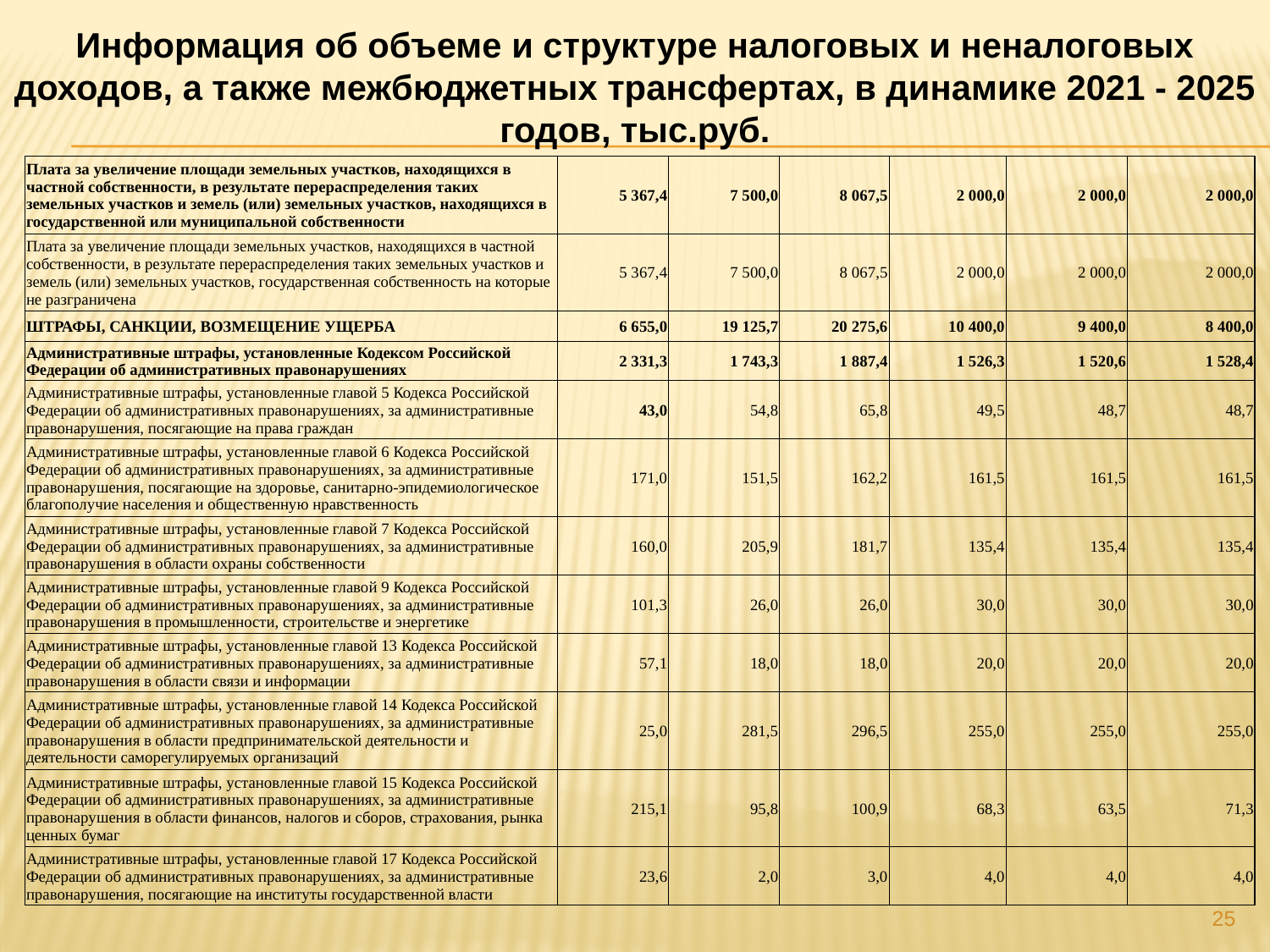

Информация об объеме и структуре налоговых и неналоговых доходов, а также межбюджетных трансфертах, в динамике 2021 - 2025 годов, тыс.руб.
| Плата за увеличение площади земельных участков, находящихся в частной собственности, в результате перераспределения таких земельных участков и земель (или) земельных участков, находящихся в государственной или муниципальной собственности | 5 367,4 | 7 500,0 | 8 067,5 | 2 000,0 | 2 000,0 | 2 000,0 |
| --- | --- | --- | --- | --- | --- | --- |
| Плата за увеличение площади земельных участков, находящихся в частной собственности, в результате перераспределения таких земельных участков и земель (или) земельных участков, государственная собственность на которые не разграничена | 5 367,4 | 7 500,0 | 8 067,5 | 2 000,0 | 2 000,0 | 2 000,0 |
| ШТРАФЫ, САНКЦИИ, ВОЗМЕЩЕНИЕ УЩЕРБА | 6 655,0 | 19 125,7 | 20 275,6 | 10 400,0 | 9 400,0 | 8 400,0 |
| Административные штрафы, установленные Кодексом Российской Федерации об административных правонарушениях | 2 331,3 | 1 743,3 | 1 887,4 | 1 526,3 | 1 520,6 | 1 528,4 |
| Административные штрафы, установленные главой 5 Кодекса Российской Федерации об административных правонарушениях, за административные правонарушения, посягающие на права граждан | 43,0 | 54,8 | 65,8 | 49,5 | 48,7 | 48,7 |
| Административные штрафы, установленные главой 6 Кодекса Российской Федерации об административных правонарушениях, за административные правонарушения, посягающие на здоровье, санитарно-эпидемиологическое благополучие населения и общественную нравственность | 171,0 | 151,5 | 162,2 | 161,5 | 161,5 | 161,5 |
| Административные штрафы, установленные главой 7 Кодекса Российской Федерации об административных правонарушениях, за административные правонарушения в области охраны собственности | 160,0 | 205,9 | 181,7 | 135,4 | 135,4 | 135,4 |
| Административные штрафы, установленные главой 9 Кодекса Российской Федерации об административных правонарушениях, за административные правонарушения в промышленности, строительстве и энергетике | 101,3 | 26,0 | 26,0 | 30,0 | 30,0 | 30,0 |
| Административные штрафы, установленные главой 13 Кодекса Российской Федерации об административных правонарушениях, за административные правонарушения в области связи и информации | 57,1 | 18,0 | 18,0 | 20,0 | 20,0 | 20,0 |
| Административные штрафы, установленные главой 14 Кодекса Российской Федерации об административных правонарушениях, за административные правонарушения в области предпринимательской деятельности и деятельности саморегулируемых организаций | 25,0 | 281,5 | 296,5 | 255,0 | 255,0 | 255,0 |
| Административные штрафы, установленные главой 15 Кодекса Российской Федерации об административных правонарушениях, за административные правонарушения в области финансов, налогов и сборов, страхования, рынка ценных бумаг | 215,1 | 95,8 | 100,9 | 68,3 | 63,5 | 71,3 |
| Административные штрафы, установленные главой 17 Кодекса Российской Федерации об административных правонарушениях, за административные правонарушения, посягающие на институты государственной власти | 23,6 | 2,0 | 3,0 | 4,0 | 4,0 | 4,0 |

25